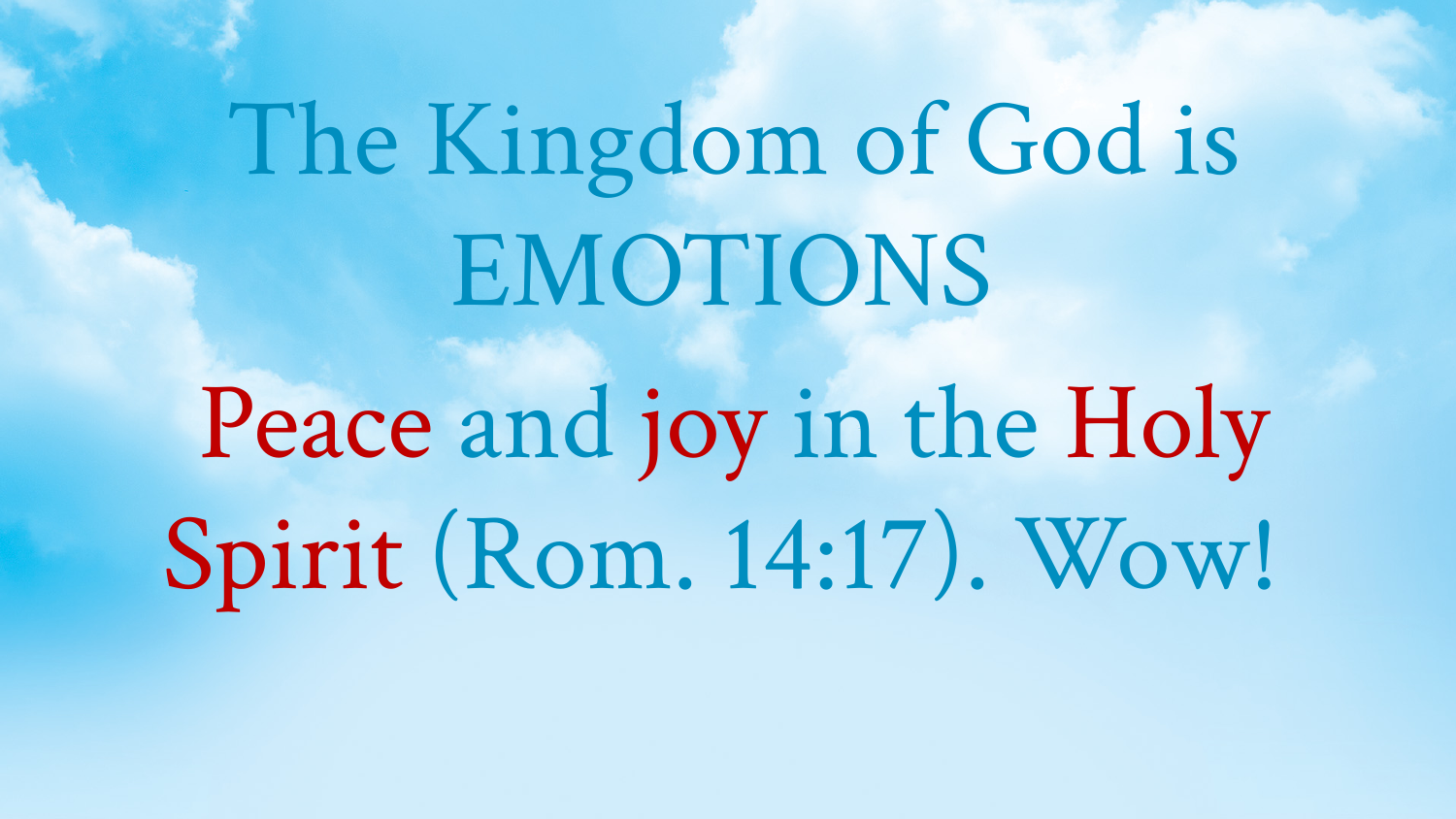

The Kingdom of God is EMOTIONS
Peace and joy in the Holy Spirit (Rom. 14:17). Wow!